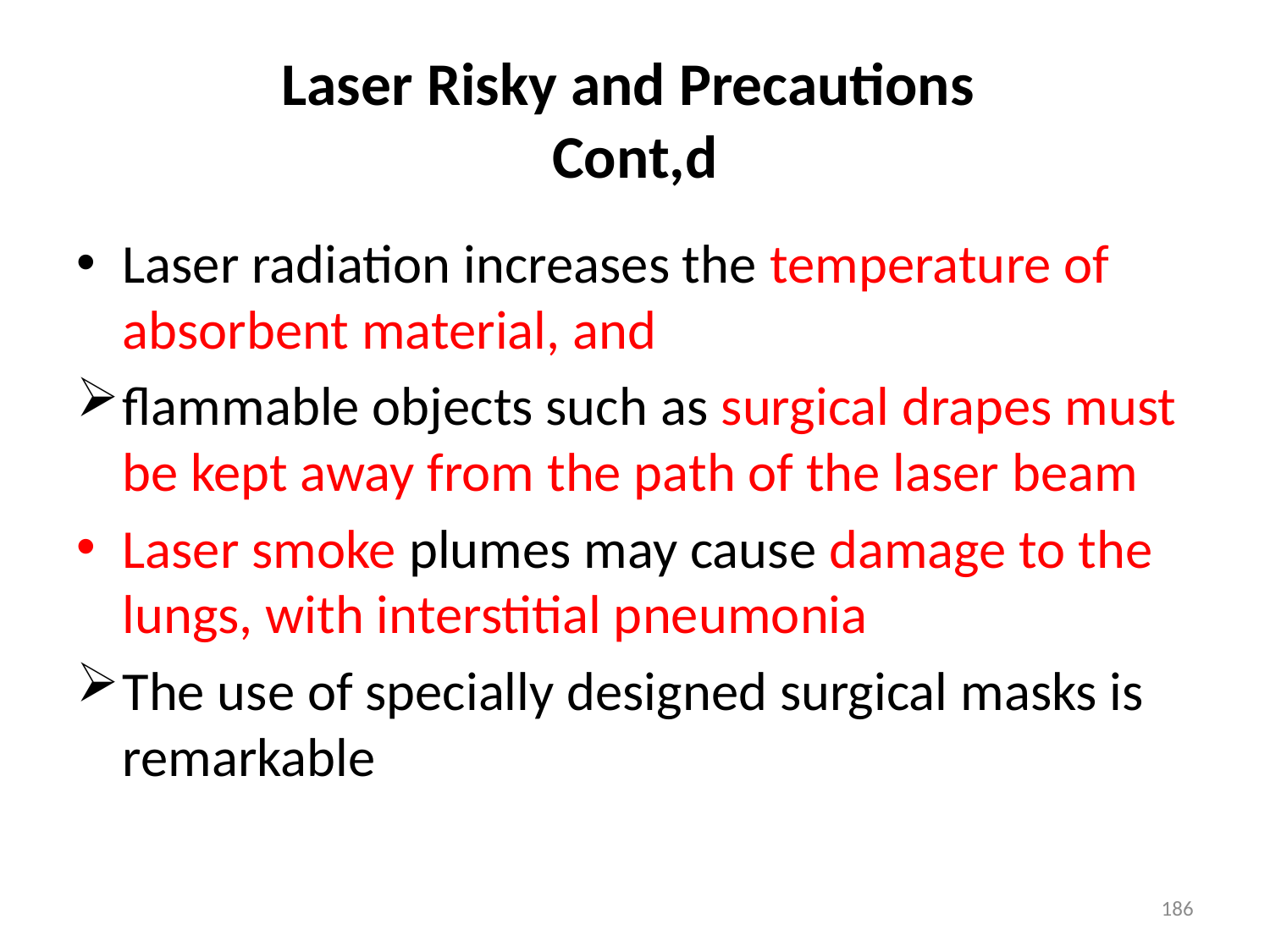

# Laser Risky and Precautions Cont,d
Laser radiation increases the temperature of absorbent material, and
flammable objects such as surgical drapes must be kept away from the path of the laser beam
Laser smoke plumes may cause damage to the lungs, with interstitial pneumonia
The use of specially designed surgical masks is remarkable
186